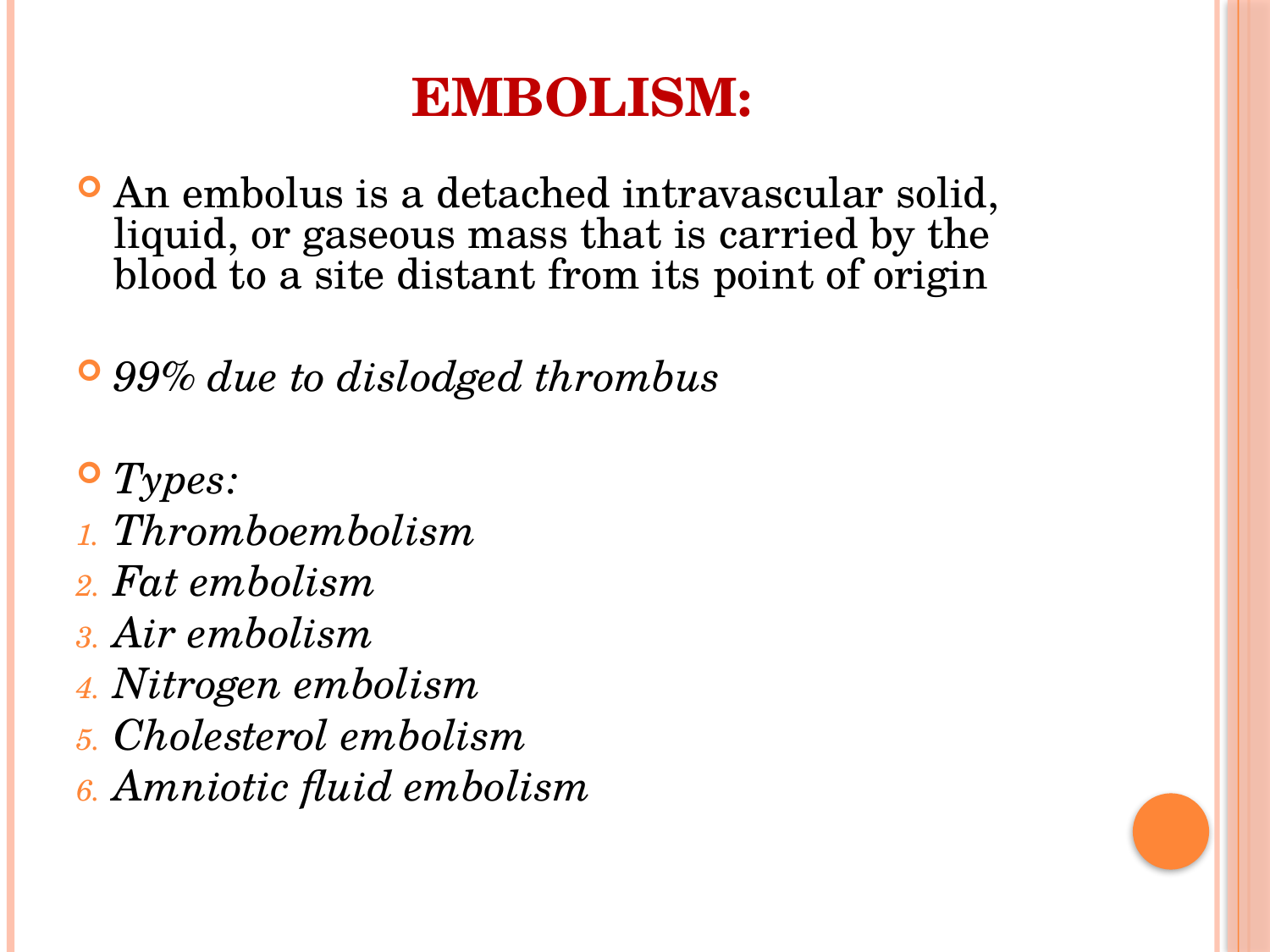

# Embolism:
An embolus is a detached intravascular solid, liquid, or gaseous mass that is carried by the blood to a site distant from its point of origin

99% due to dislodged thrombus

Types:
Thromboembolism
Fat embolism
Air embolism
Nitrogen embolism
Cholesterol embolism
Amniotic fluid embolism